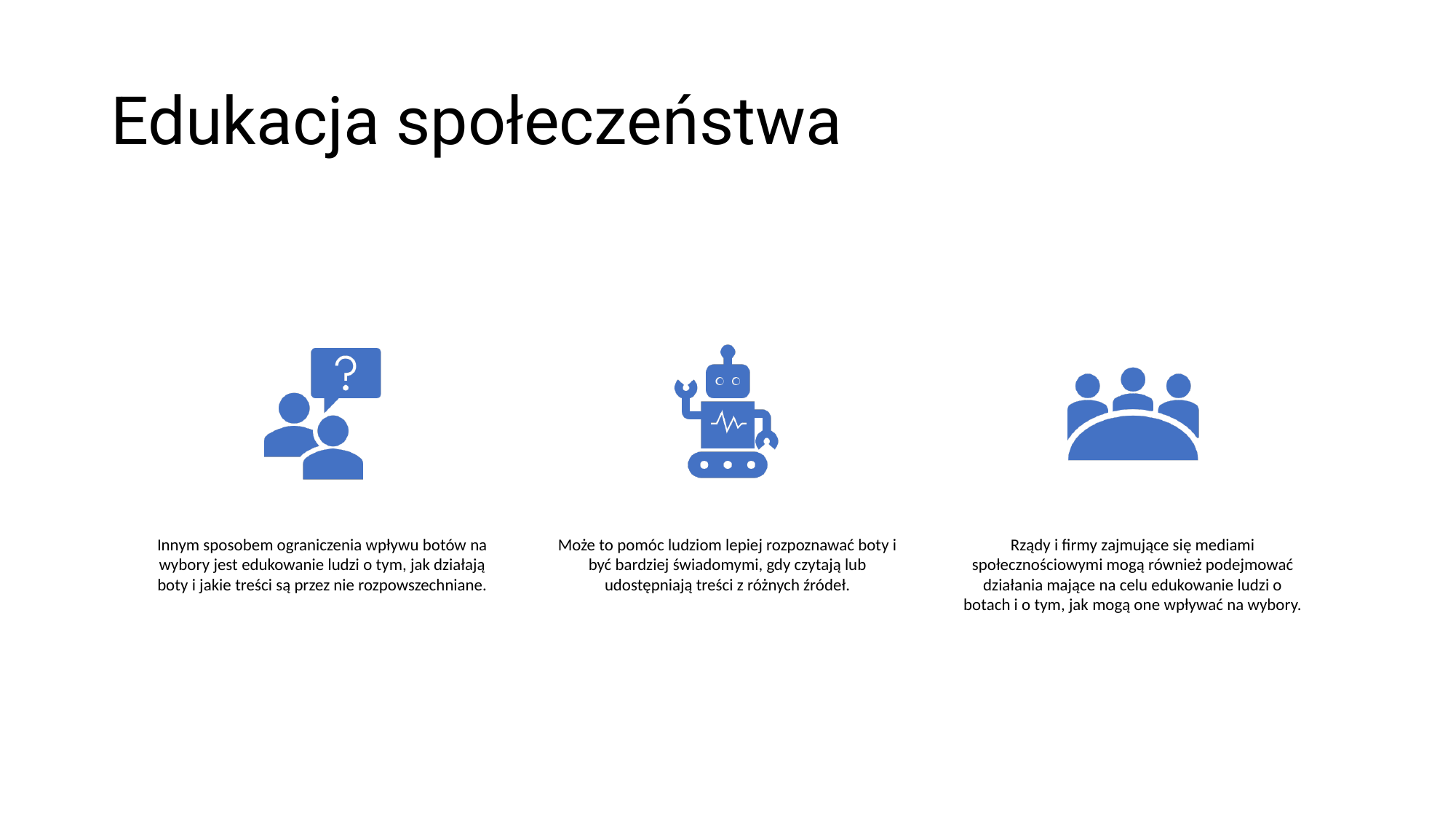

# Edukacja społeczeństwa
Innym sposobem ograniczenia wpływu botów na wybory jest edukowanie ludzi o tym, jak działają boty i jakie treści są przez nie rozpowszechniane.
Może to pomóc ludziom lepiej rozpoznawać boty i być bardziej świadomymi, gdy czytają lub udostępniają treści z różnych źródeł.
Rządy i firmy zajmujące się mediami społecznościowymi mogą również podejmować działania mające na celu edukowanie ludzi o botach i o tym, jak mogą one wpływać na wybory.